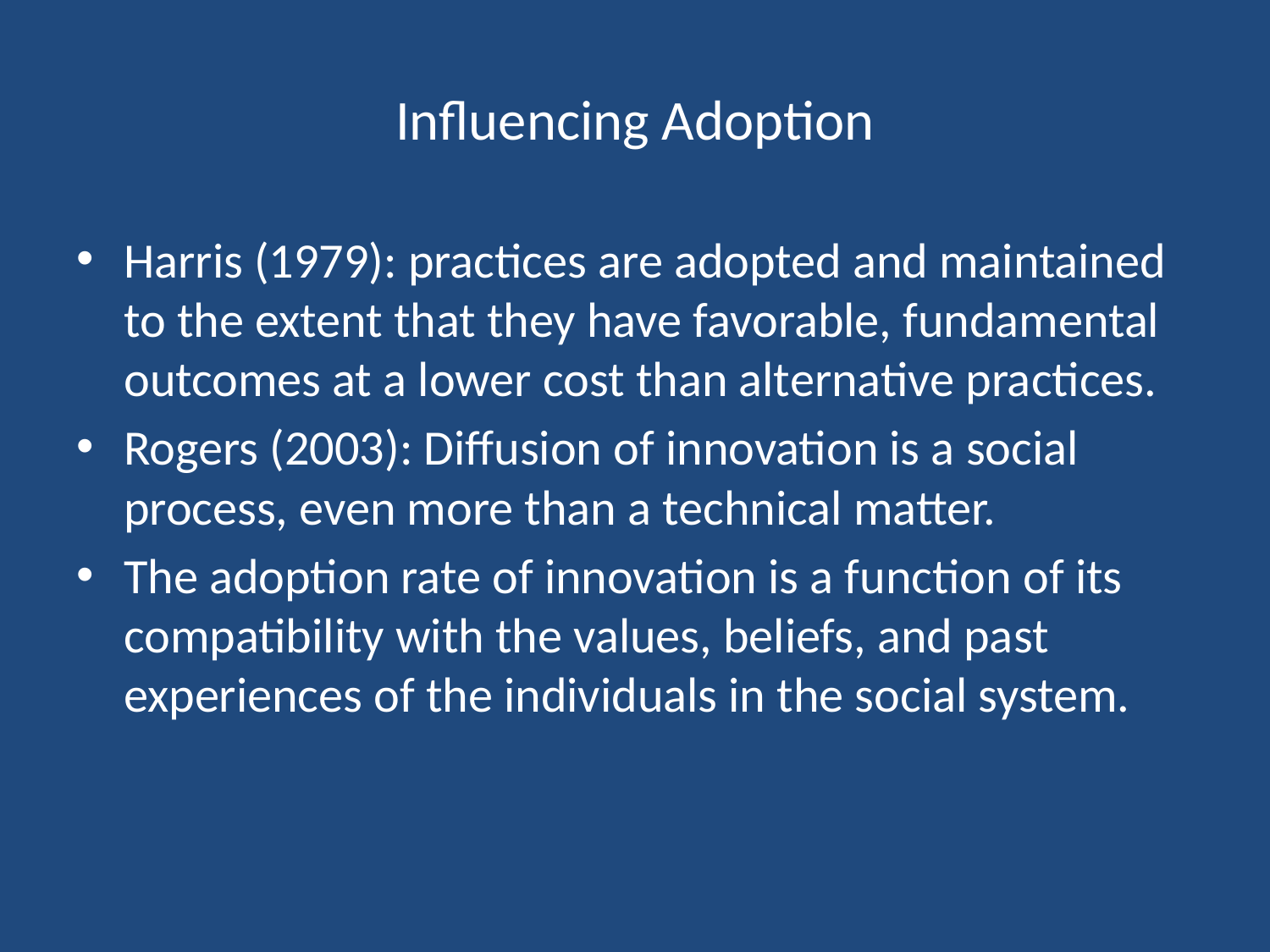

# Influencing Adoption
Harris (1979): practices are adopted and maintained to the extent that they have favorable, fundamental outcomes at a lower cost than alternative practices.
Rogers (2003): Diffusion of innovation is a social process, even more than a technical matter.
The adoption rate of innovation is a function of its compatibility with the values, beliefs, and past experiences of the individuals in the social system.